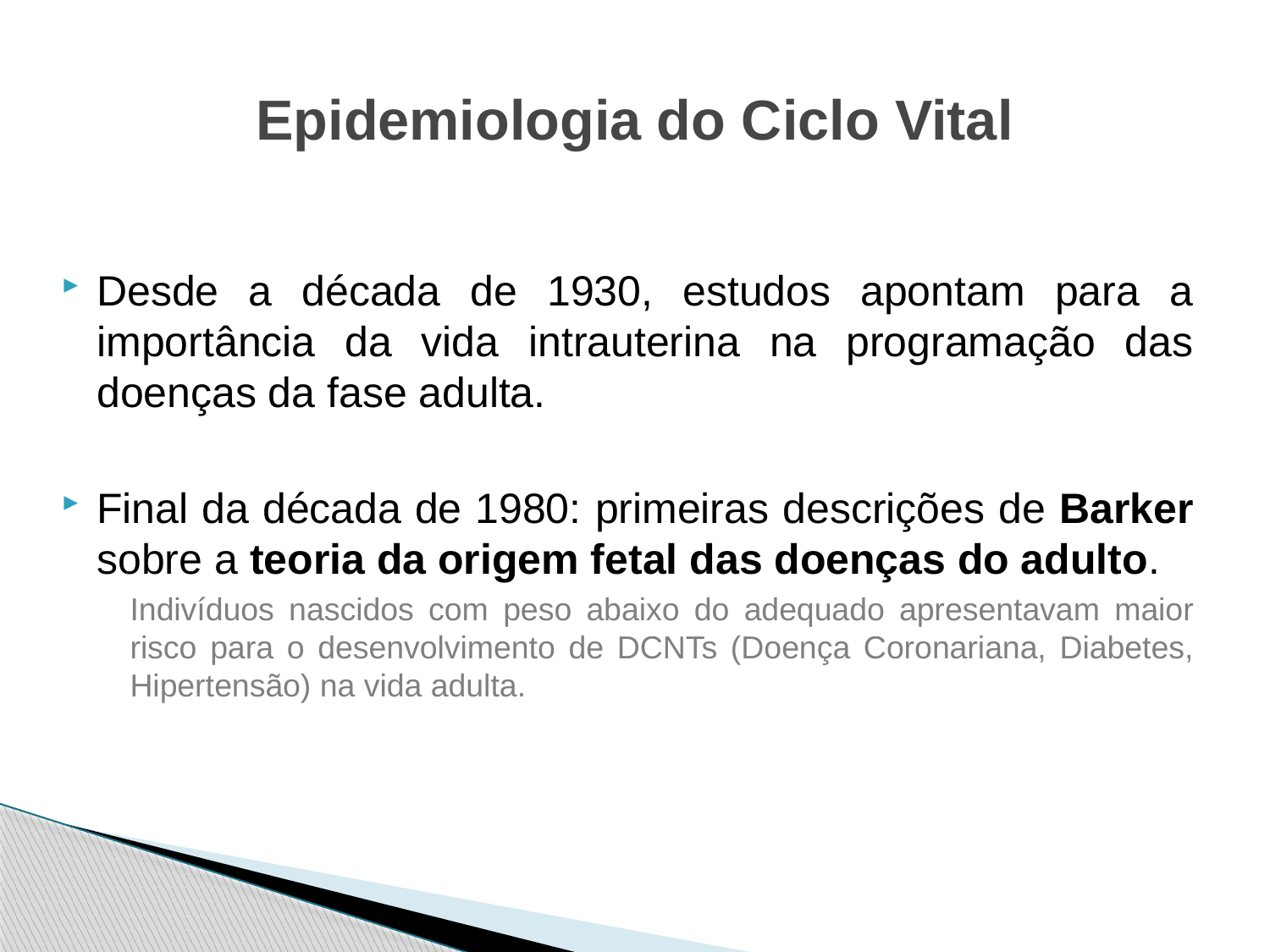

# Epidemiologia do Ciclo Vital
Desde a década de 1930, estudos apontam para a importância da vida intrauterina na programação das doenças da fase adulta.

Final da década de 1980: primeiras descrições de Barker sobre a teoria da origem fetal das doenças do adulto.
Indivíduos nascidos com peso abaixo do adequado apresentavam maior risco para o desenvolvimento de DCNTs (Doença Coronariana, Diabetes, Hipertensão) na vida adulta.